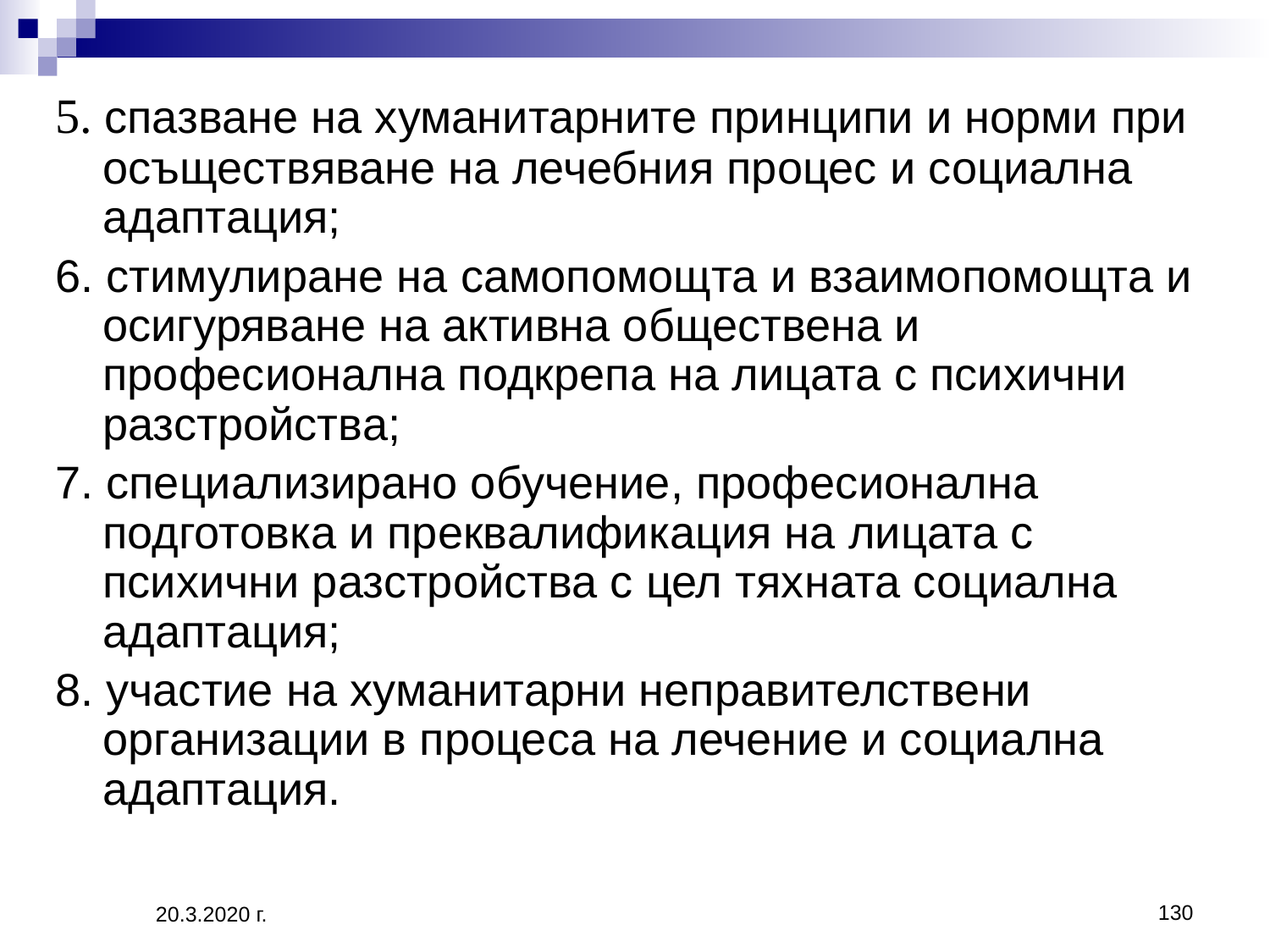

5. спазване на хуманитарните принципи и норми при осъществяване на лечебния процес и социална адаптация;
6. стимулиране на самопомощта и взаимопомощта и осигуряване на активна обществена и професионална подкрепа на лицата с психични разстройства;
7. специализирано обучение, професионална подготовка и преквалификация на лицата с психични разстройства с цел тяхната социална адаптация;
8. участие на хуманитарни неправителствени организации в процеса на лечение и социална адаптация.
130
20.3.2020 г.